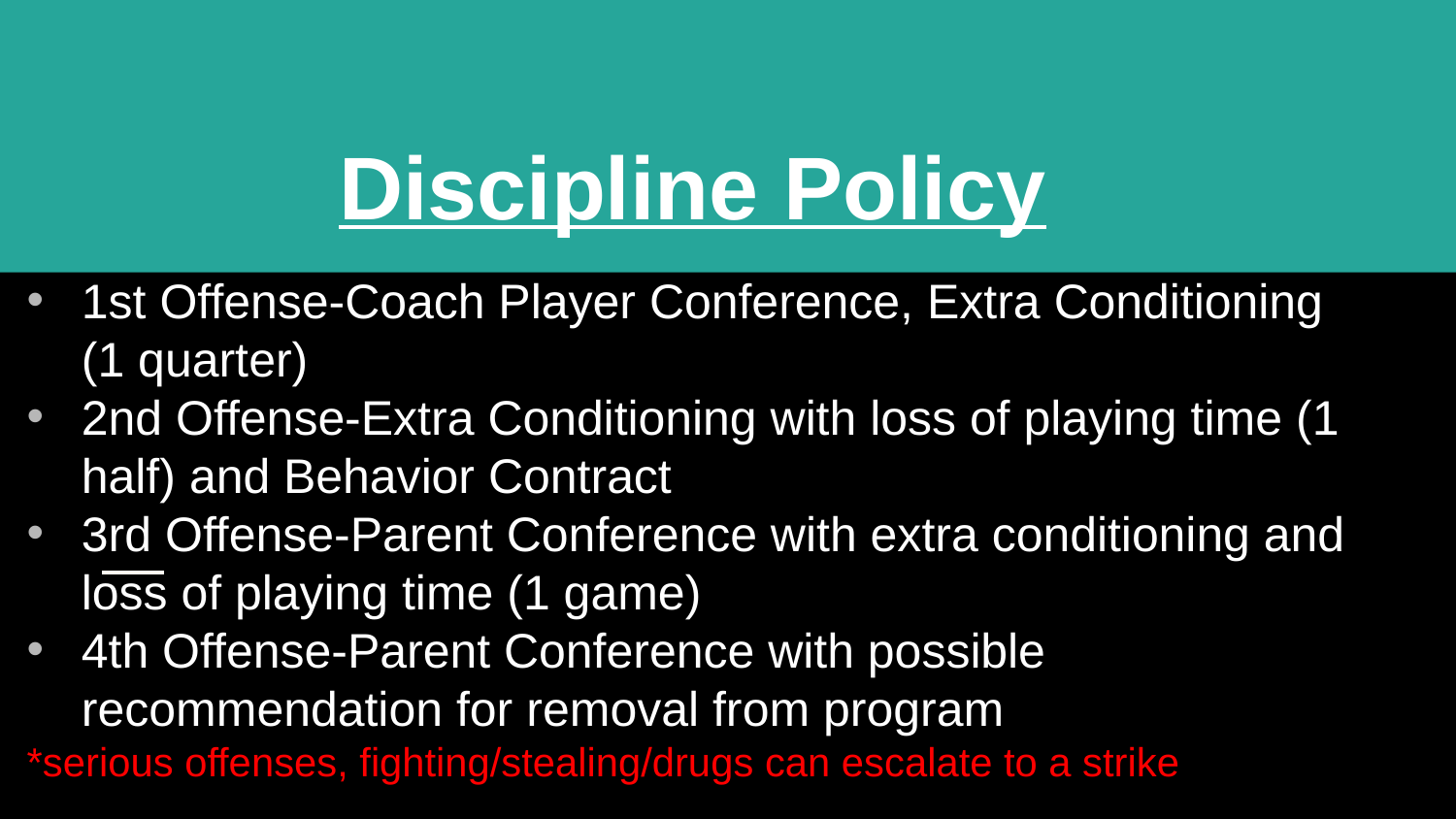

# Discipline Policy
1st Offense-Coach Player Conference, Extra Conditioning (1 quarter)
2nd Offense-Extra Conditioning with loss of playing time (1 half) and Behavior Contract
3rd Offense-Parent Conference with extra conditioning and loss of playing time (1 game)
4th Offense-Parent Conference with possible recommendation for removal from program
*serious offenses, fighting/stealing/drugs can escalate to a strike